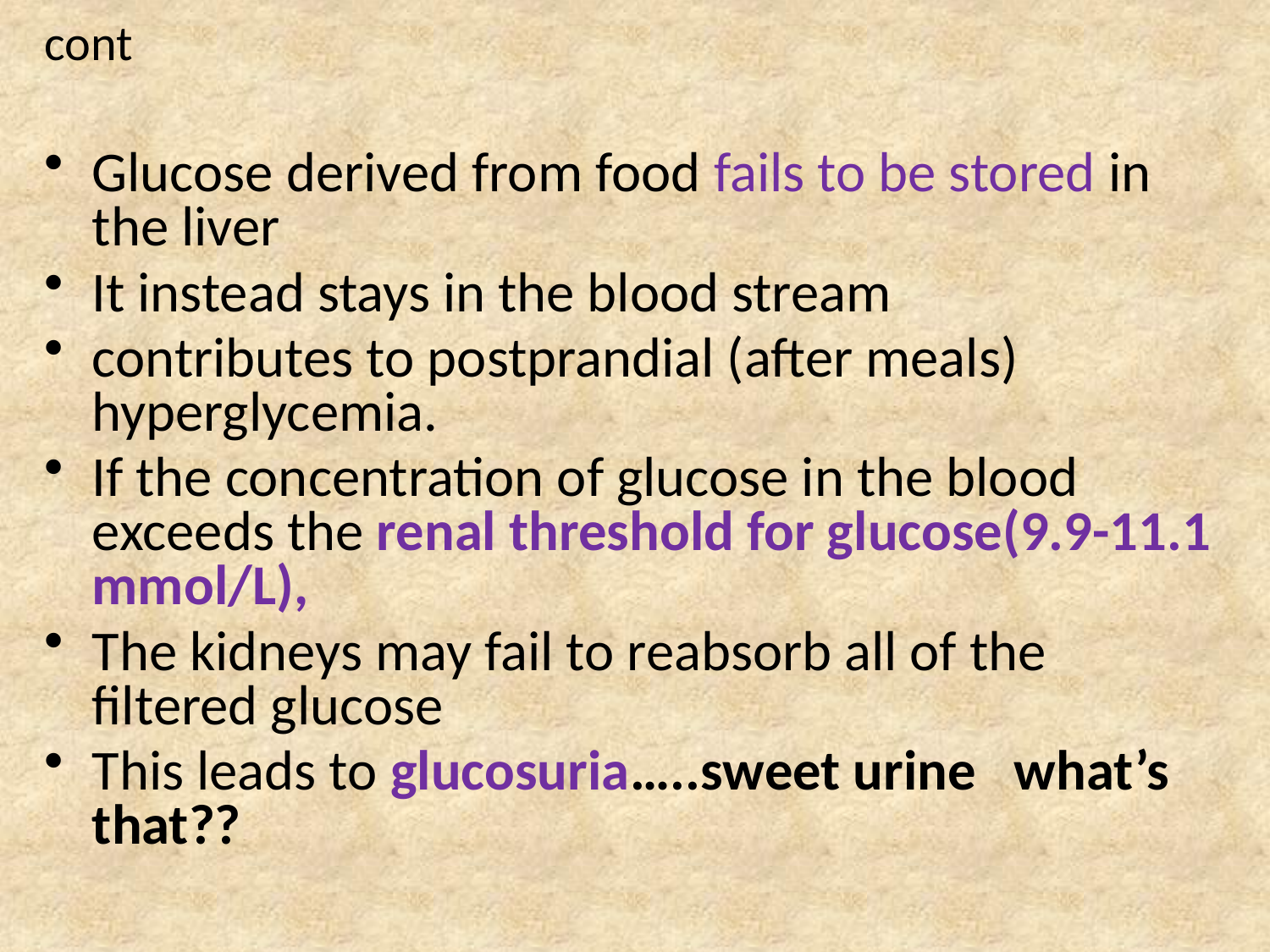

# cont

Glucose derived from food fails to be stored in the liver
It instead stays in the blood stream
contributes to postprandial (after meals) hyperglycemia.
If the concentration of glucose in the blood exceeds the renal threshold for glucose(9.9-11.1 mmol/L),
The kidneys may fail to reabsorb all of the filtered glucose
This leads to glucosuria…..sweet urine   what’s that??